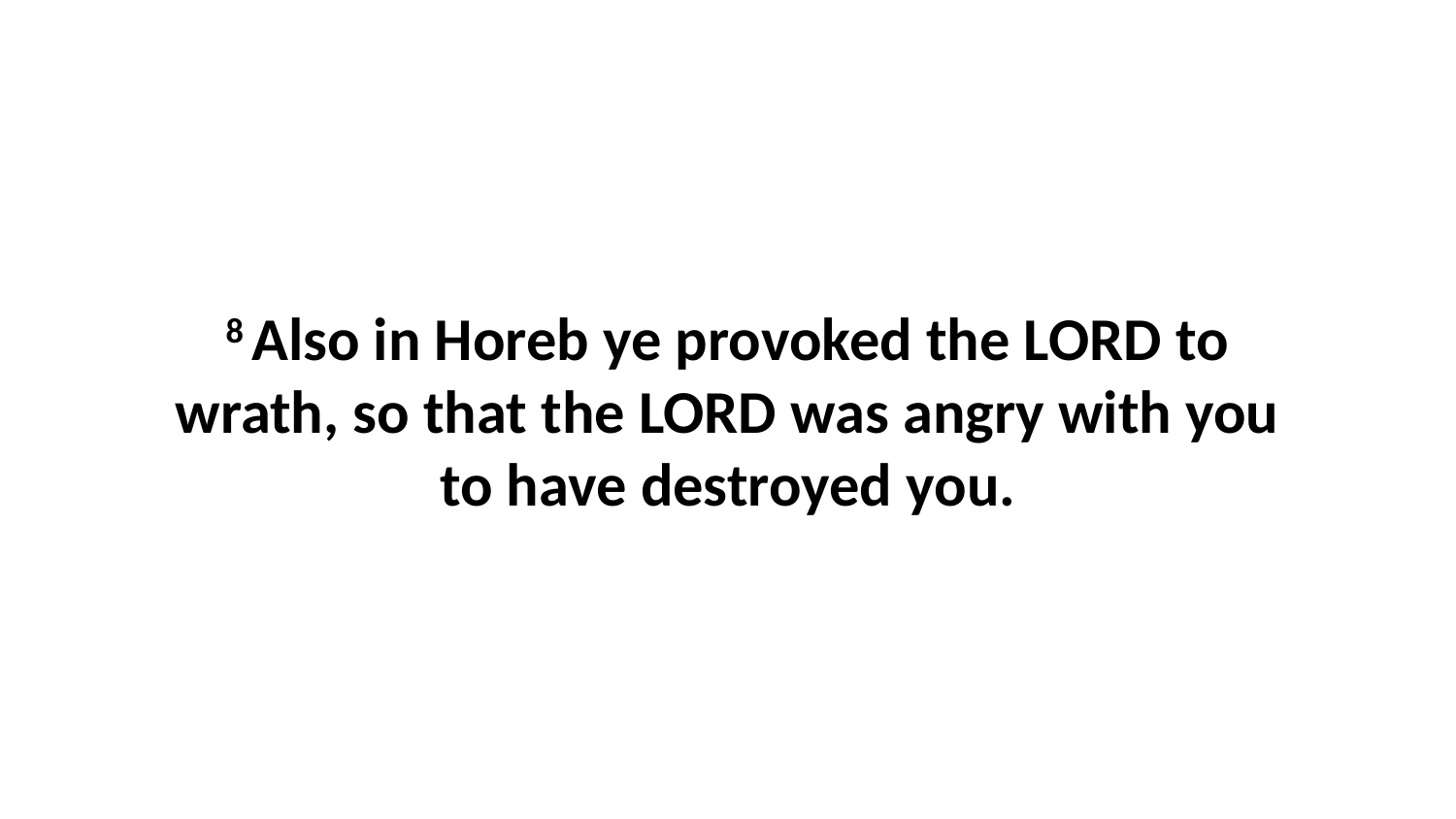

8 Also in Horeb ye provoked the LORD to wrath, so that the LORD was angry with you to have destroyed you.